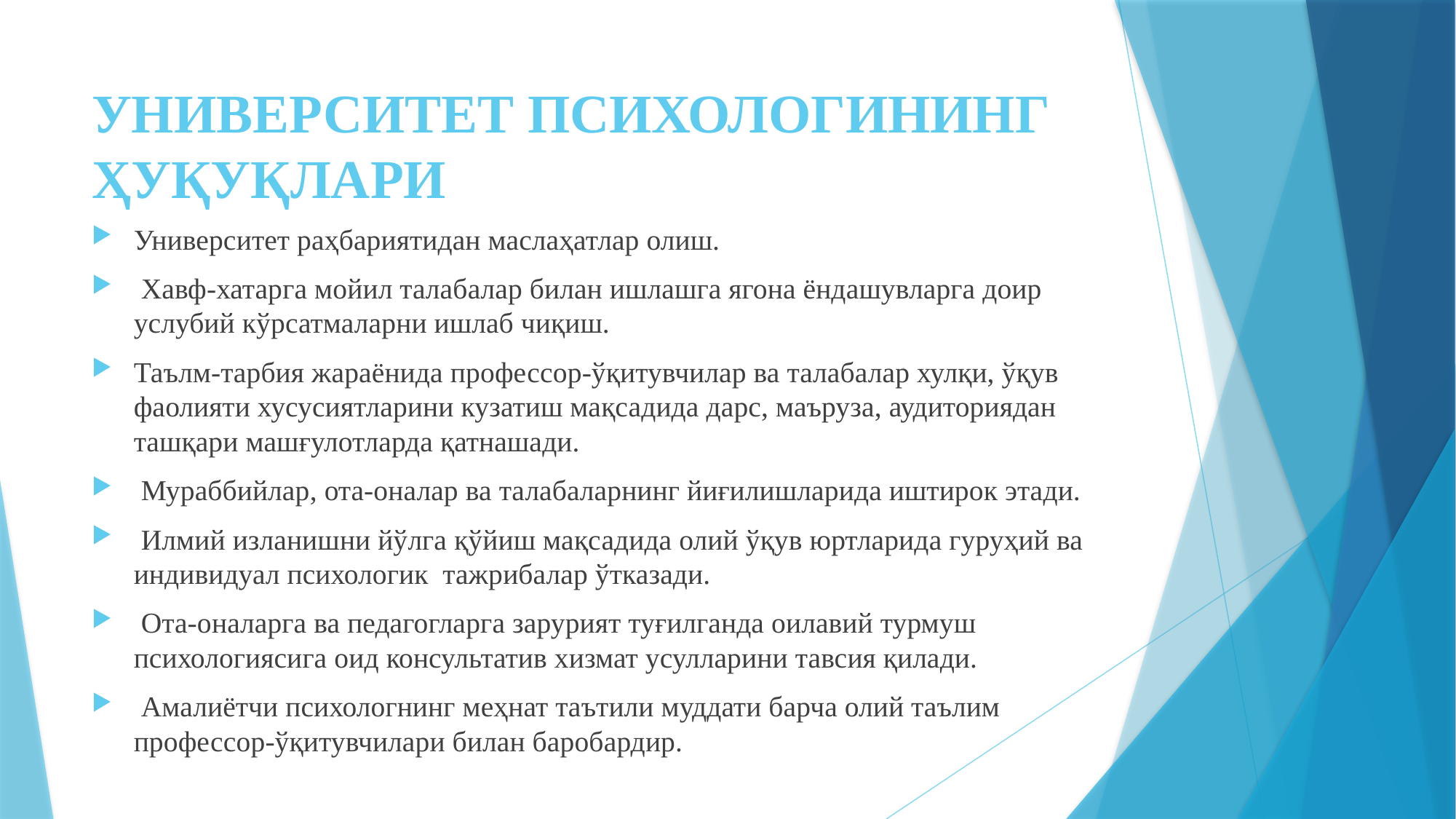

# УНИВЕРСИТЕТ ПСИХОЛОГИНИНГ ҲУҚУҚЛАРИ
Университет раҳбариятидан маслаҳатлар олиш.
 Хавф-хатарга мойил талабалар билан ишлашга ягона ёндашувларга доир услубий кўрсатмаларни ишлаб чиқиш.
Таълм-тарбия жараёнида профессор-ўқитувчилар ва талабалар хулқи, ўқув фаолияти хусусиятларини кузатиш мақсадида дарс, маъруза, аудиториядан ташқари машғулотларда қатнашади.
 Мураббийлар, ота-оналар ва талабаларнинг йиғилишларида иштирок этади.
 Илмий изланишни йўлга қўйиш мақсадида олий ўқув юртларида гуруҳий ва индивидуал психологик  тажрибалар ўтказади.
 Ота-оналарга ва педагогларга зарурият туғилганда оилавий турмуш психологиясига оид консультатив хизмат усулларини тавсия қилади.
 Амалиётчи психологнинг меҳнат таътили муддати барча олий таълим профессор-ўқитувчилари билан баробардир.